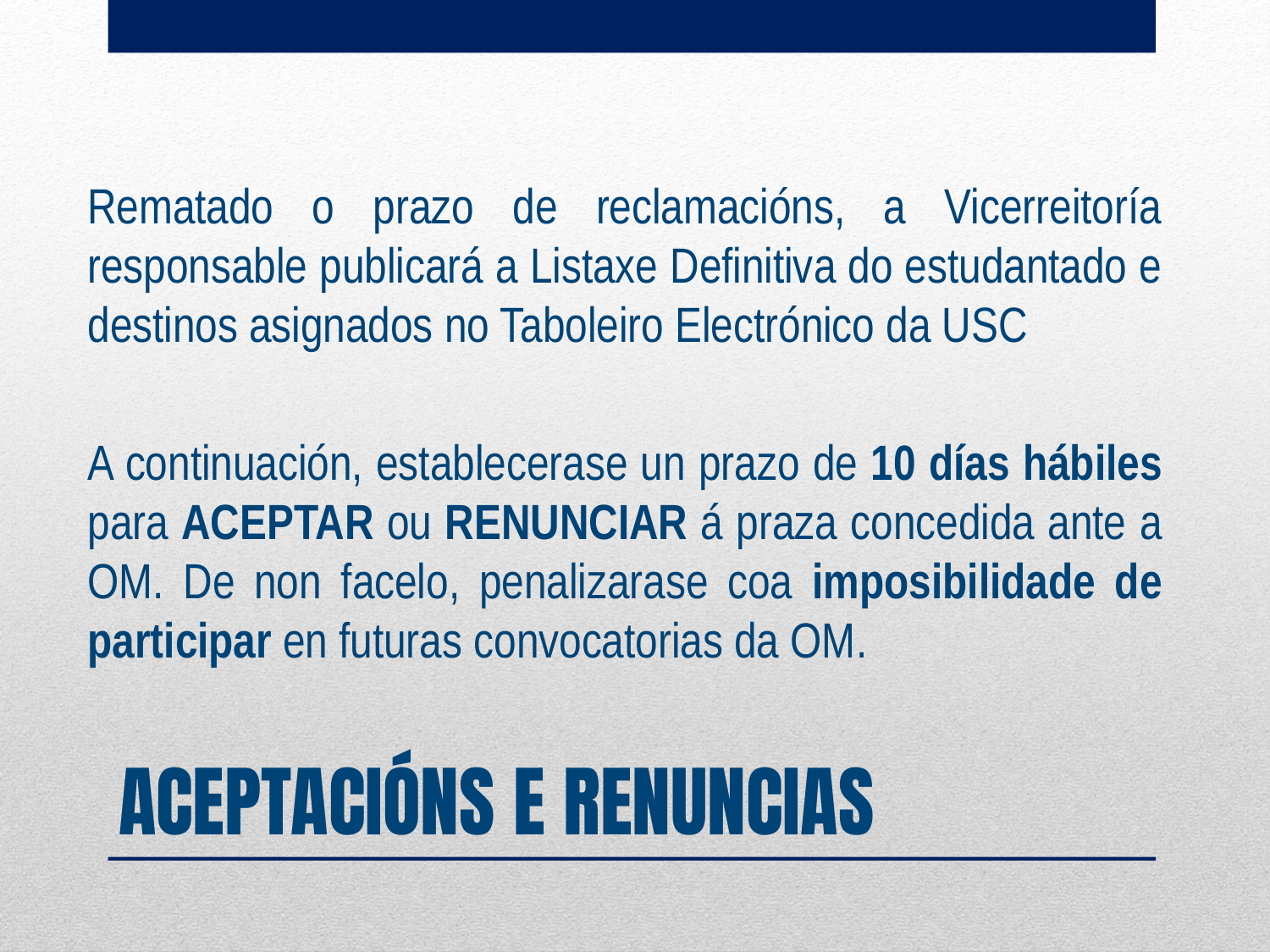

Rematado o prazo de reclamacións, a Vicerreitoría responsable publicará a Listaxe Definitiva do estudantado e destinos asignados no Taboleiro Electrónico da USC

A continuación, establecerase un prazo de 10 días hábiles para ACEPTAR ou RENUNCIAR á praza concedida ante a OM. De non facelo, penalizarase coa imposibilidade de participar en futuras convocatorias da OM.
# ACEPTACIÓNS E RENUNCIAS